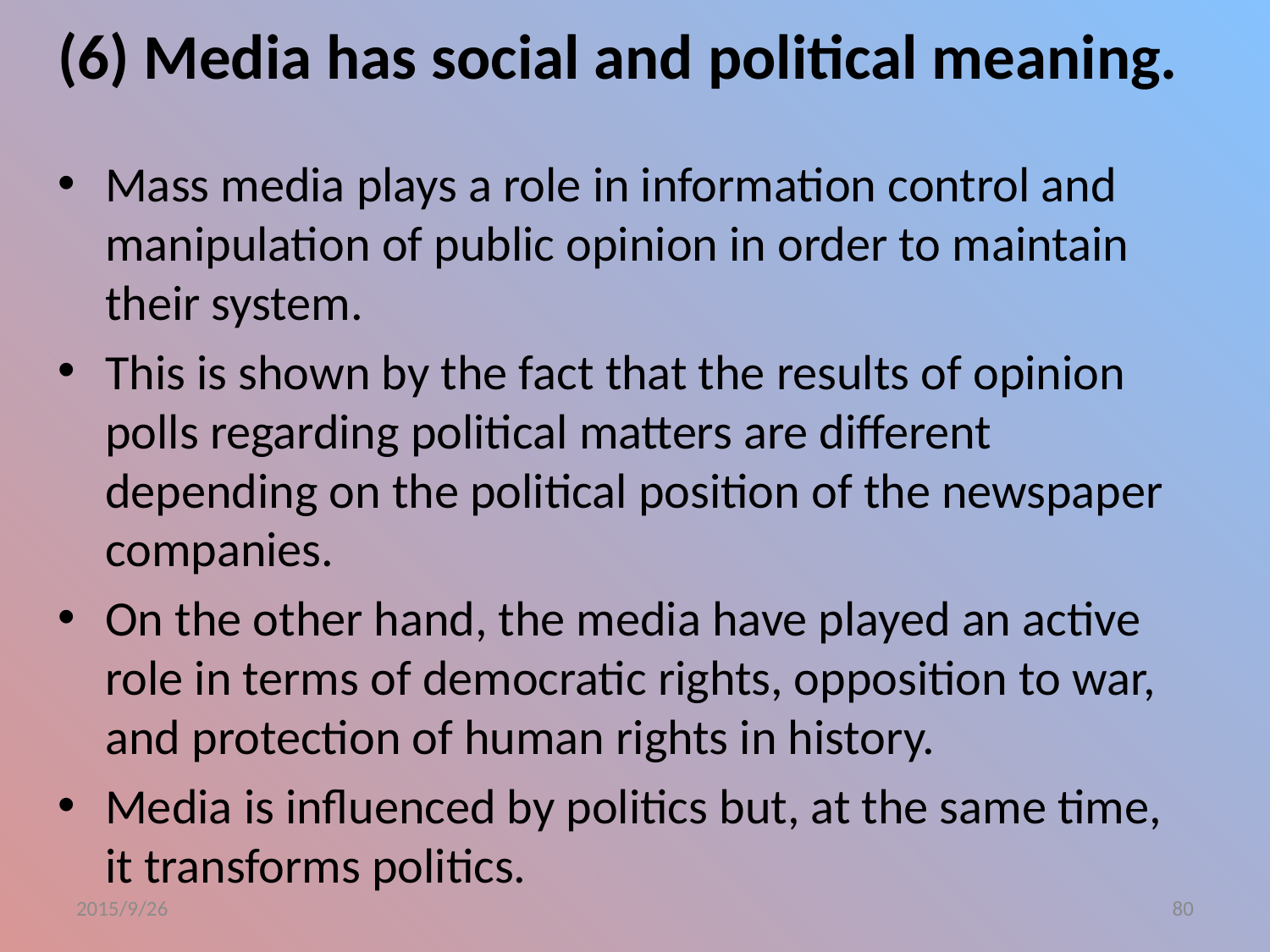

# (6) Media has social and political meaning.
Mass media plays a role in information control and manipulation of public opinion in order to maintain their system.
This is shown by the fact that the results of opinion polls regarding political matters are different depending on the political position of the newspaper companies.
On the other hand, the media have played an active role in terms of democratic rights, opposition to war, and protection of human rights in history.
Media is influenced by politics but, at the same time, it transforms politics.
2015/9/26
80